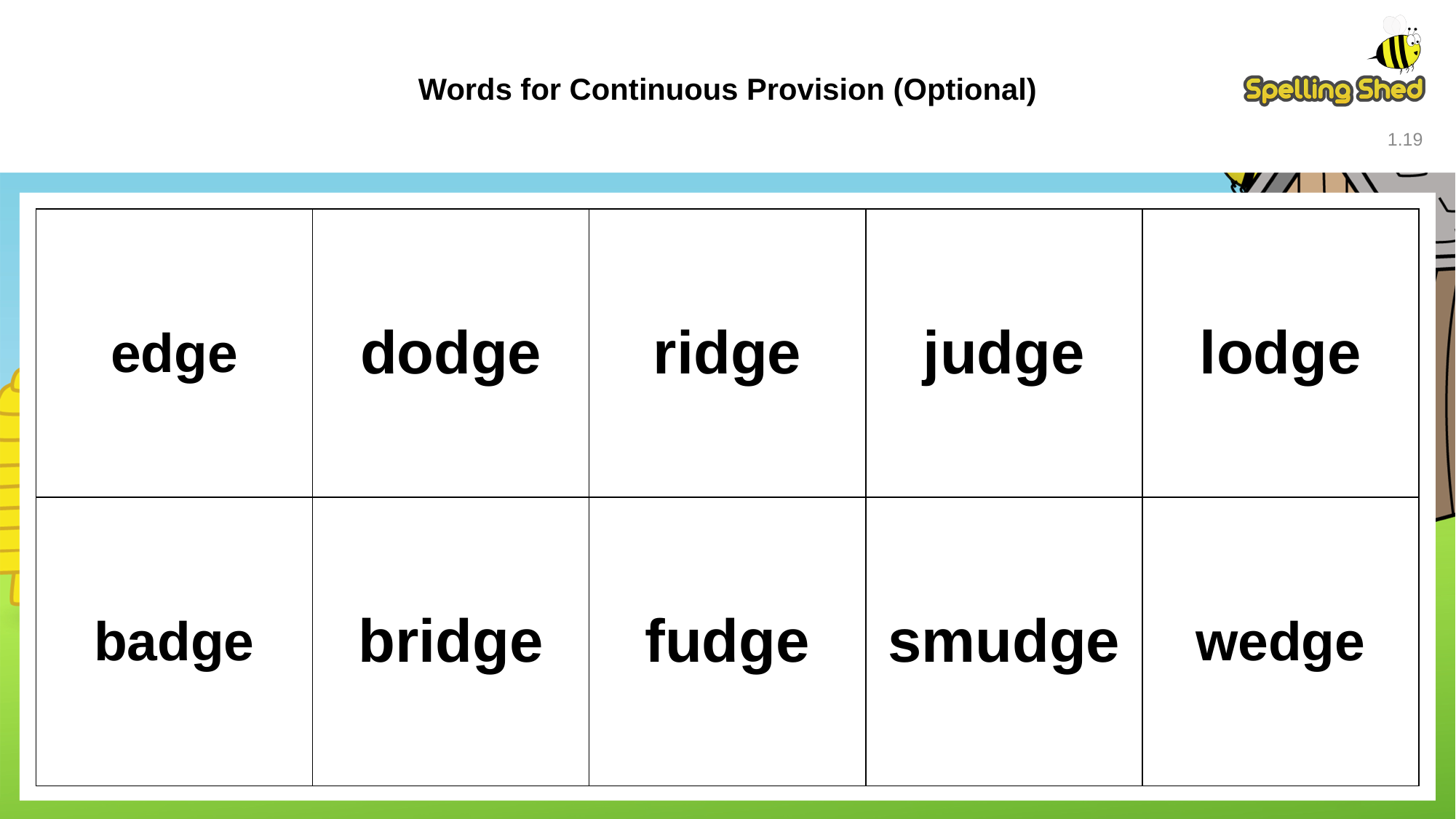

Words for Continuous Provision (Optional)
1.19
| edge | dodge | ridge | judge | lodge |
| --- | --- | --- | --- | --- |
| badge | bridge | fudge | smudge | wedge |